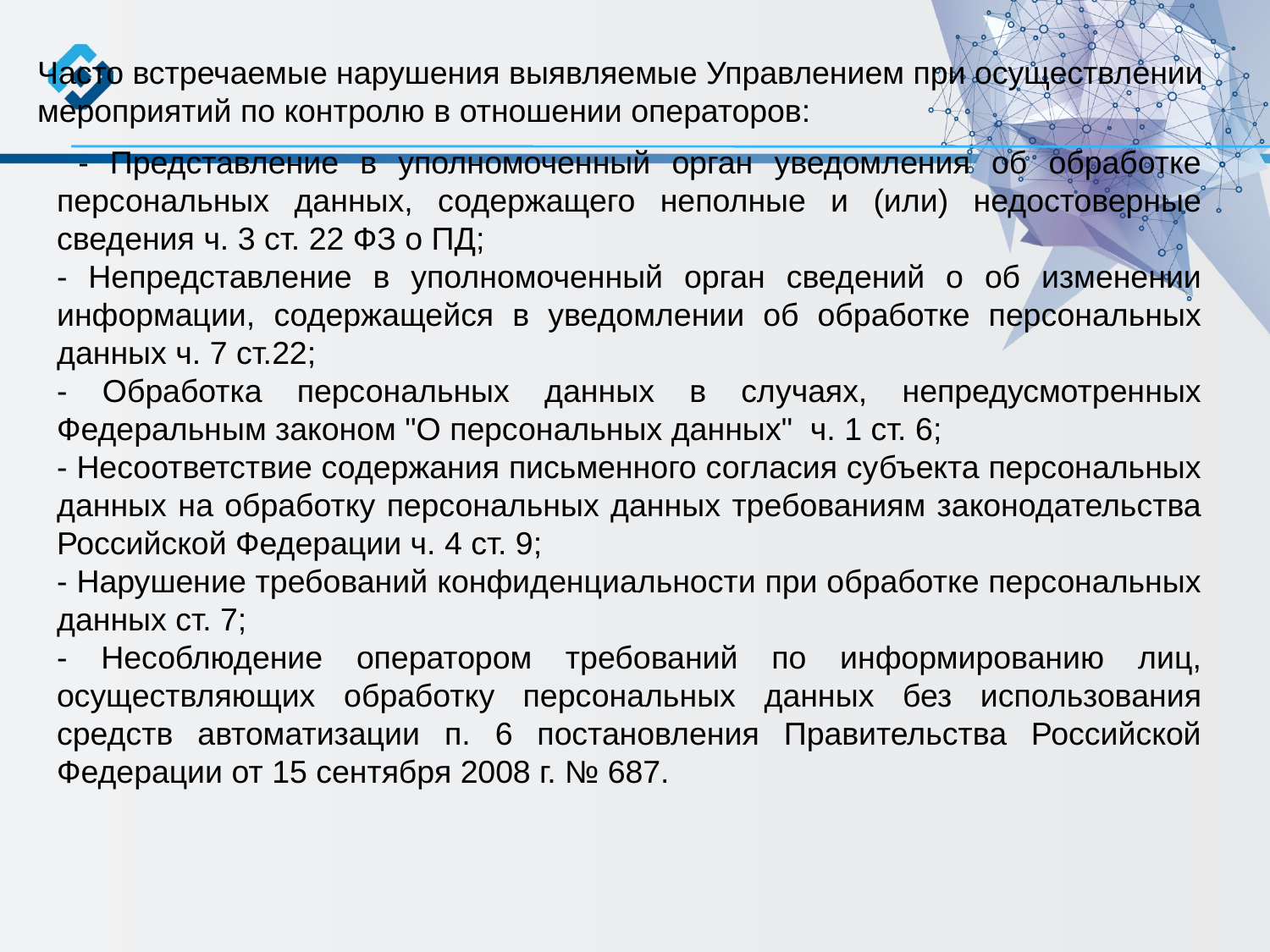

Часто встречаемые нарушения выявляемые Управлением при осуществлении мероприятий по контролю в отношении операторов:
 - Представление в уполномоченный орган уведомления об обработке персональных данных, содержащего неполные и (или) недостоверные сведения ч. 3 ст. 22 ФЗ о ПД;
- Непредставление в уполномоченный орган сведений о об изменении информации, содержащейся в уведомлении об обработке персональных данных ч. 7 ст.22;
- Обработка персональных данных в случаях, непредусмотренных Федеральным законом "О персональных данных"  ч. 1 ст. 6;
- Несоответствие содержания письменного согласия субъекта персональных данных на обработку персональных данных требованиям законодательства Российской Федерации ч. 4 ст. 9;
- Нарушение требований конфиденциальности при обработке персональных данных ст. 7;
- Несоблюдение оператором требований по информированию лиц, осуществляющих обработку персональных данных без использования средств автоматизации п. 6 постановления Правительства Российской Федерации от 15 сентября 2008 г. № 687.